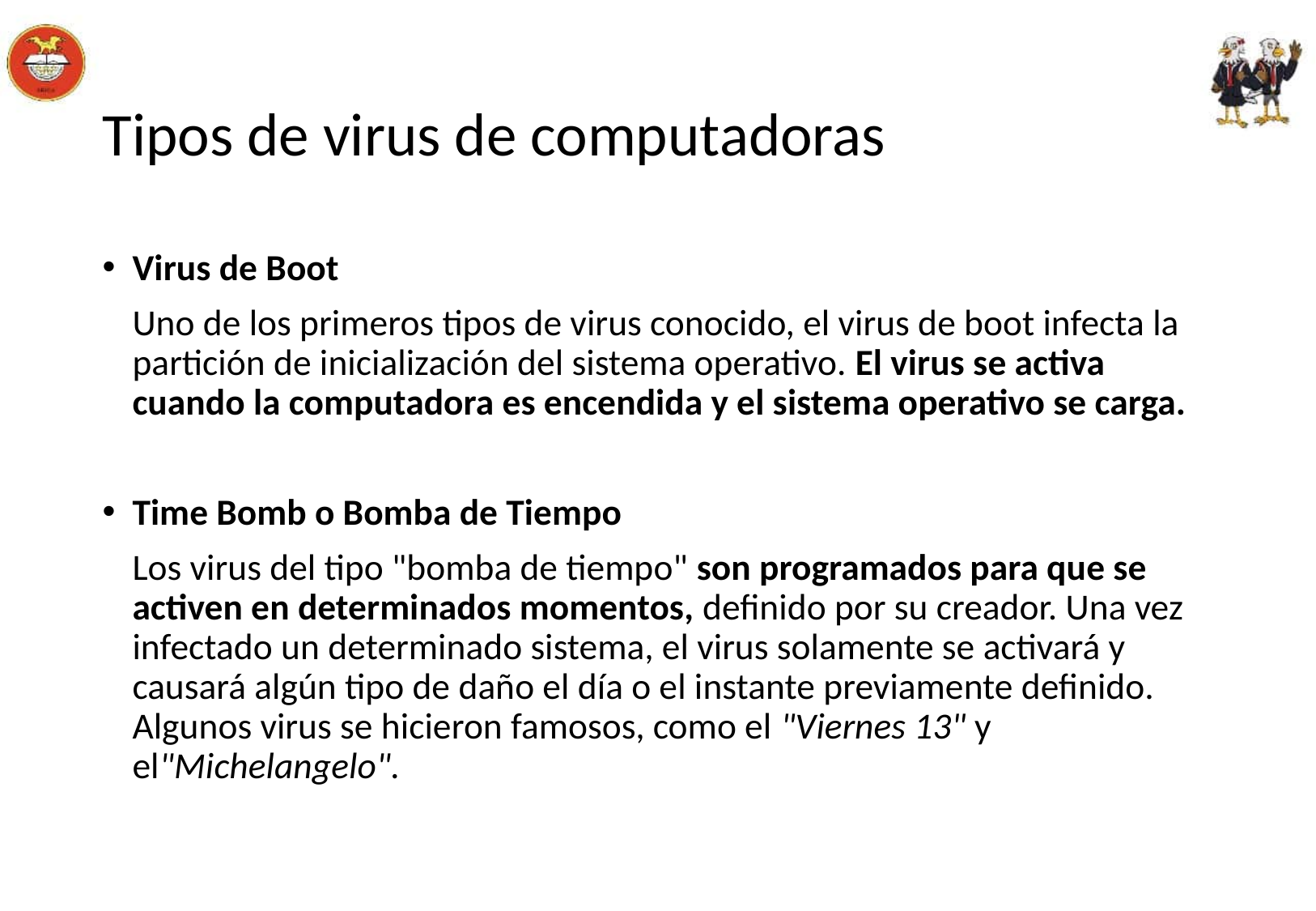

# Tipos de virus de computadoras
Virus de Boot
	Uno de los primeros tipos de virus conocido, el virus de boot infecta la partición de inicialización del sistema operativo. El virus se activa cuando la computadora es encendida y el sistema operativo se carga.

Time Bomb o Bomba de Tiempo
	Los virus del tipo "bomba de tiempo" son programados para que se activen en determinados momentos, definido por su creador. Una vez infectado un determinado sistema, el virus solamente se activará y causará algún tipo de daño el día o el instante previamente definido. Algunos virus se hicieron famosos, como el "Viernes 13" y el"Michelangelo".